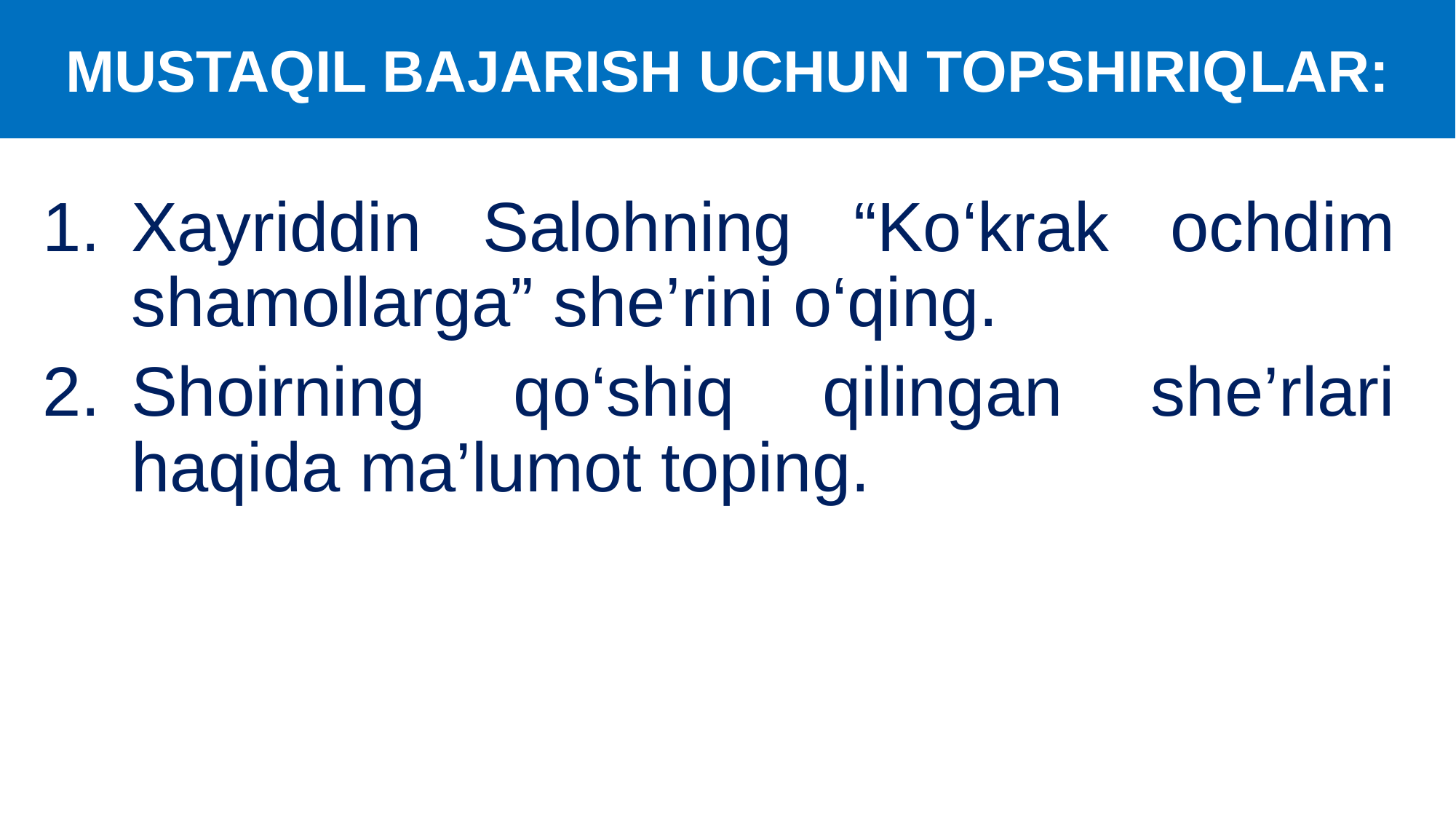

# MUSTAQIL BAJARISH UCHUN TOPSHIRIQLAR:
Xayriddin Salohning “Ko‘krak ochdim shamollarga” she’rini o‘qing.
Shoirning qo‘shiq qilingan she’rlari haqida ma’lumot toping.